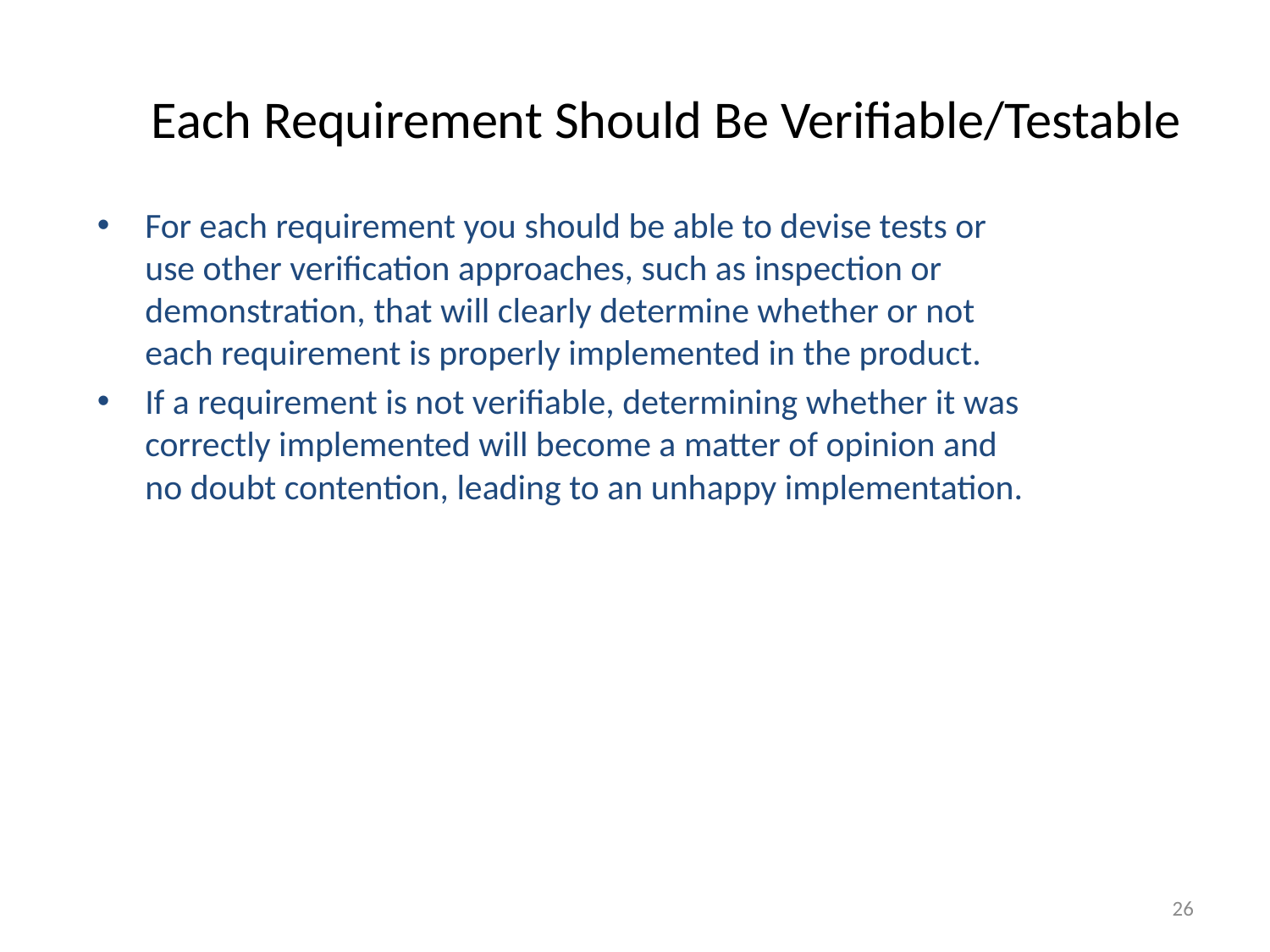

# Each Requirement Should Be Verifiable/Testable
For each requirement you should be able to devise tests or use other verification approaches, such as inspection or demonstration, that will clearly determine whether or not each requirement is properly implemented in the product.
If a requirement is not verifiable, determining whether it was correctly implemented will become a matter of opinion and no doubt contention, leading to an unhappy implementation.
26